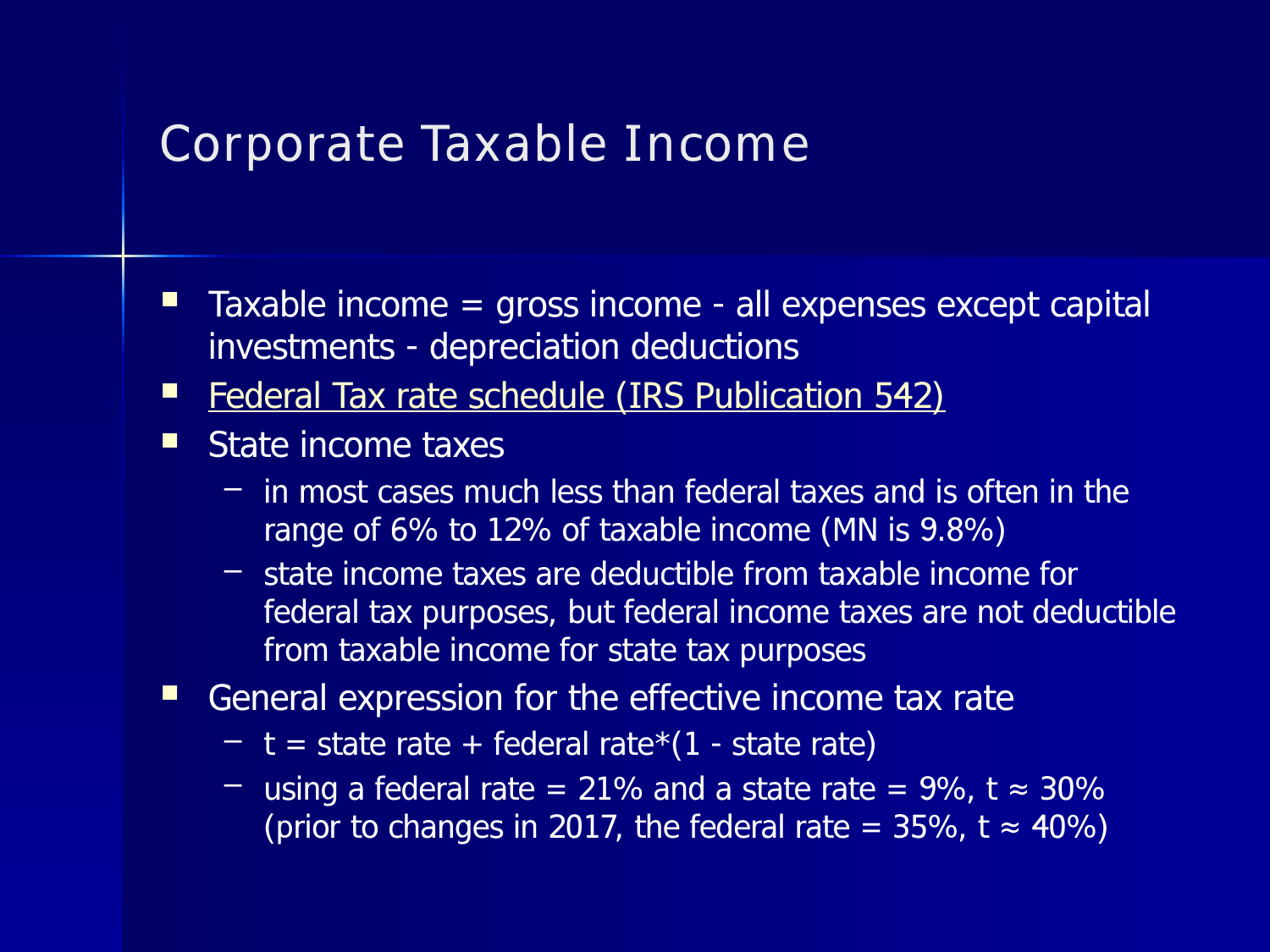

# Corporate Taxable Income
Taxable income = gross income - all expenses except capital investments - depreciation deductions
Federal Tax rate schedule (IRS Publication 542)
State income taxes
in most cases much less than federal taxes and is often in the range of 6% to 12% of taxable income (MN is 9.8%)
state income taxes are deductible from taxable income for federal tax purposes, but federal income taxes are not deductible from taxable income for state tax purposes
General expression for the effective income tax rate
t = state rate + federal rate*(1 - state rate)
using a federal rate = 21% and a state rate = 9%, t ≈ 30% (prior to changes in 2017, the federal rate = 35%, t ≈ 40%)